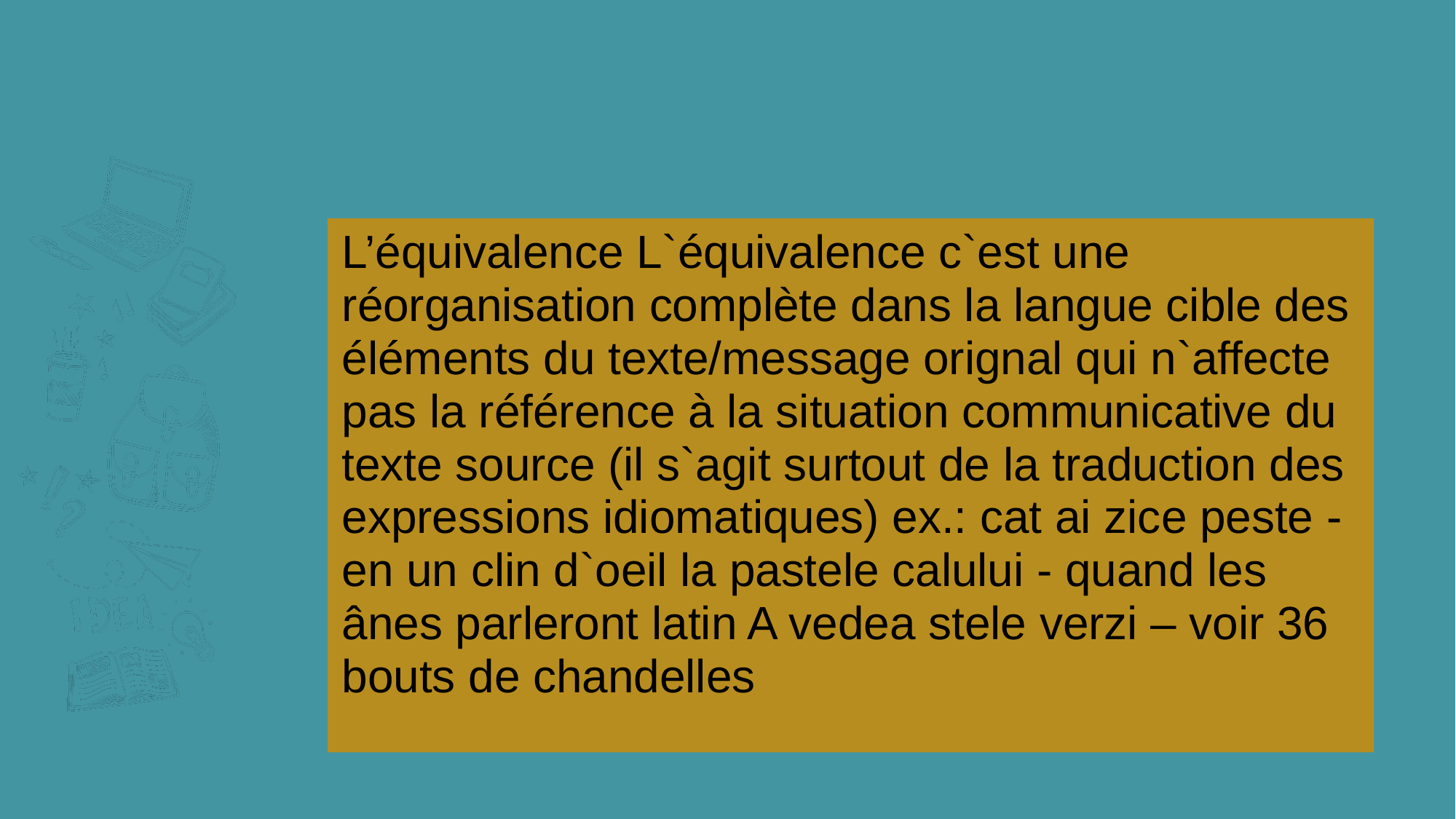

#
L’équivalence L`équivalence c`est une réorganisation complète dans la langue cible des éléments du texte/message orignal qui n`affecte pas la référence à la situation communicative du texte source (il s`agit surtout de la traduction des expressions idiomatiques) ex.: cat ai zice peste - en un clin d`oeil la pastele calului - quand les ânes parleront latin A vedea stele verzi – voir 36 bouts de chandelles